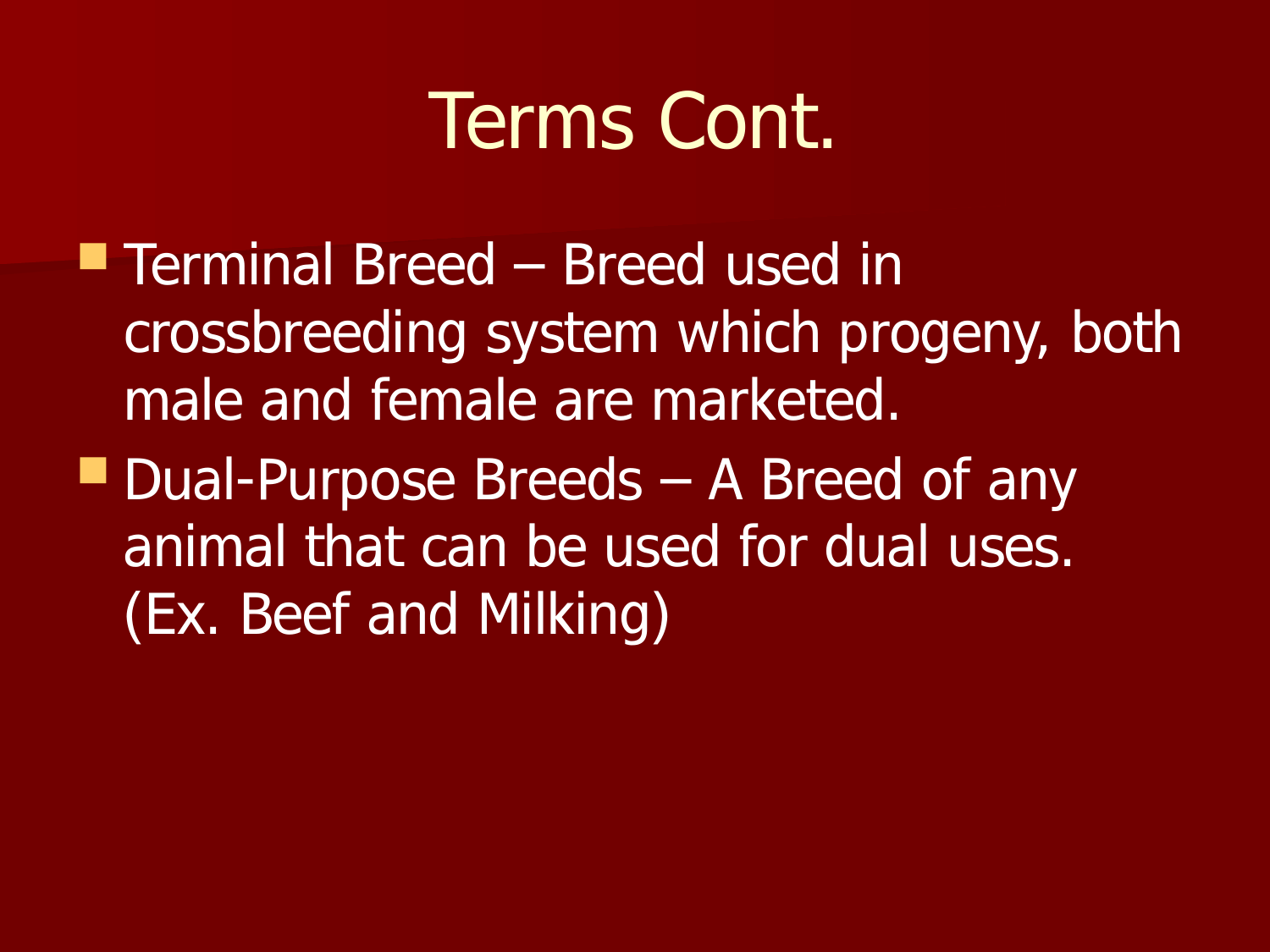

# Terms Cont.
Terminal Breed – Breed used in crossbreeding system which progeny, both male and female are marketed.
Dual-Purpose Breeds – A Breed of any animal that can be used for dual uses.  (Ex. Beef and Milking)